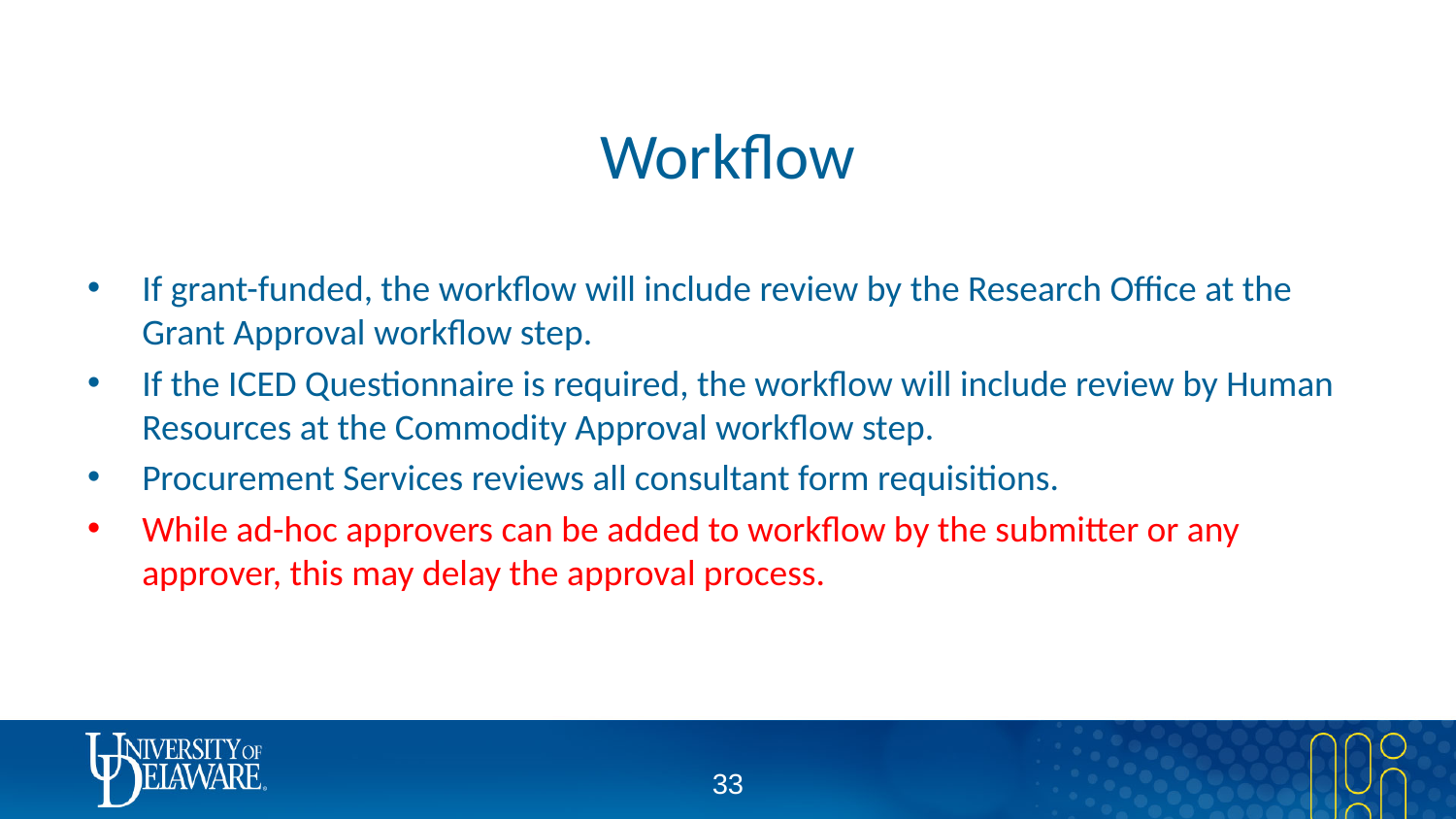

# Workflow
If grant-funded, the workflow will include review by the Research Office at the Grant Approval workflow step.
If the ICED Questionnaire is required, the workflow will include review by Human Resources at the Commodity Approval workflow step.
Procurement Services reviews all consultant form requisitions.
While ad-hoc approvers can be added to workflow by the submitter or any approver, this may delay the approval process.
33